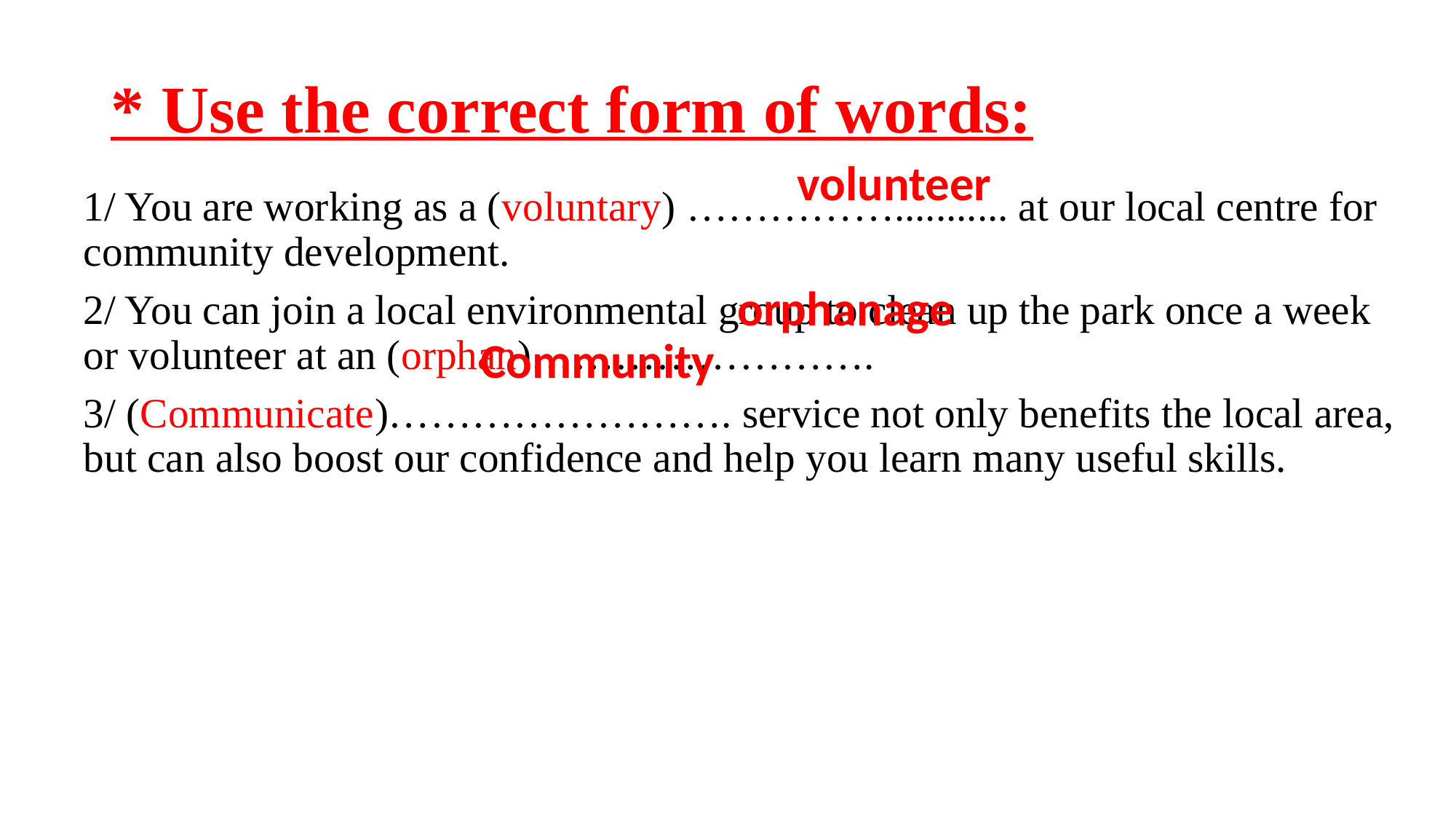

# * Use the correct form of words:
 volunteer
1/ You are working as a (voluntary) ……………........... at our local centre for community development.
2/ You can join a local environmental group to clean up the park once a week or volunteer at an (orphan)…………………….
3/ (Communicate)……………………. service not only benefits the local area, but can also boost our confidence and help you learn many useful skills.

      Community
   orphanage